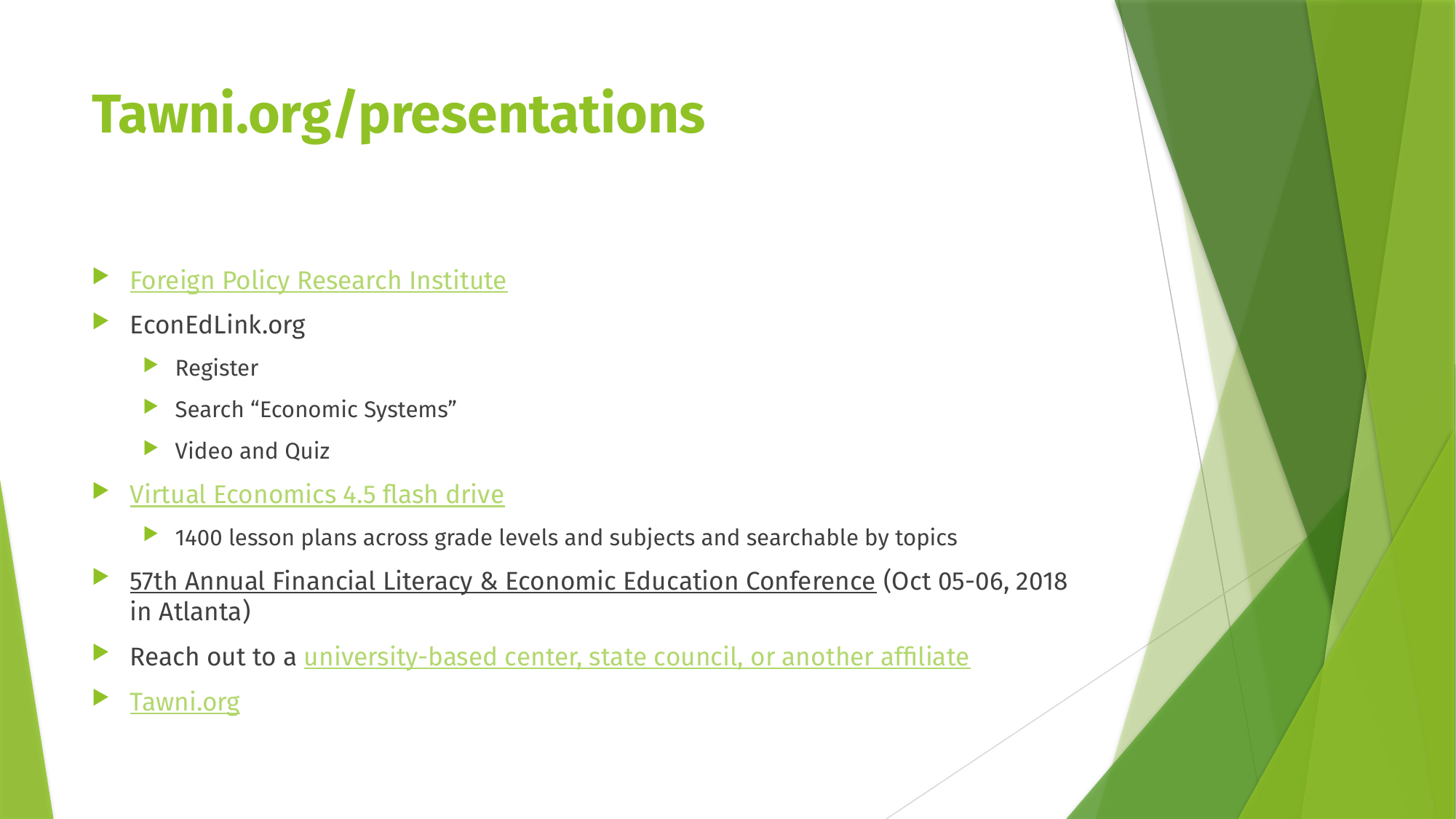

# Tawni.org/presentations
Foreign Policy Research Institute
EconEdLink.org
Register
Search “Economic Systems”
Video and Quiz
Virtual Economics 4.5 flash drive
1400 lesson plans across grade levels and subjects and searchable by topics
57th Annual Financial Literacy & Economic Education Conference (Oct 05-06, 2018 in Atlanta)
Reach out to a university-based center, state council, or another affiliate
Tawni.org